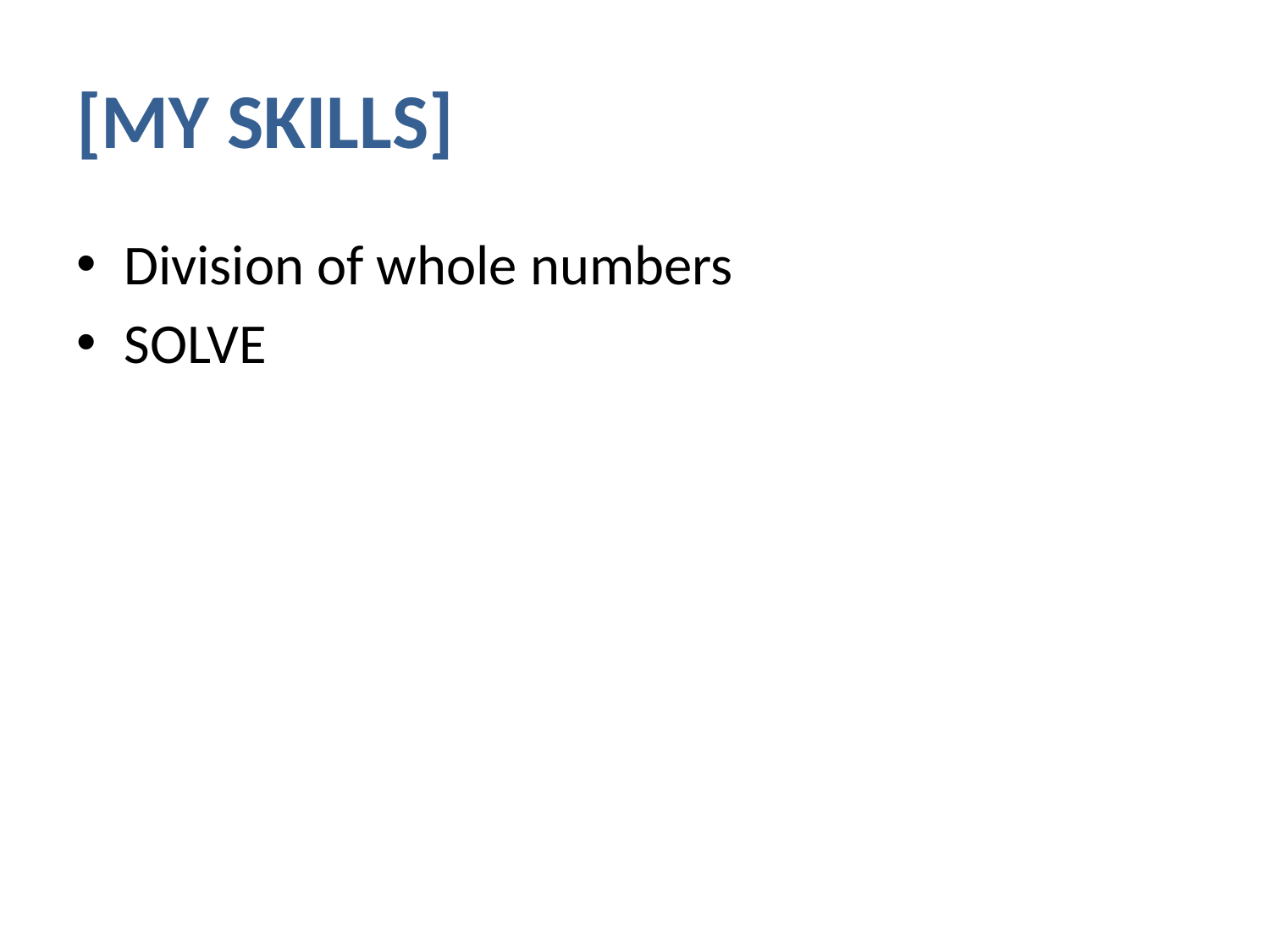

# [my skills]
Division of whole numbers
SOLVE